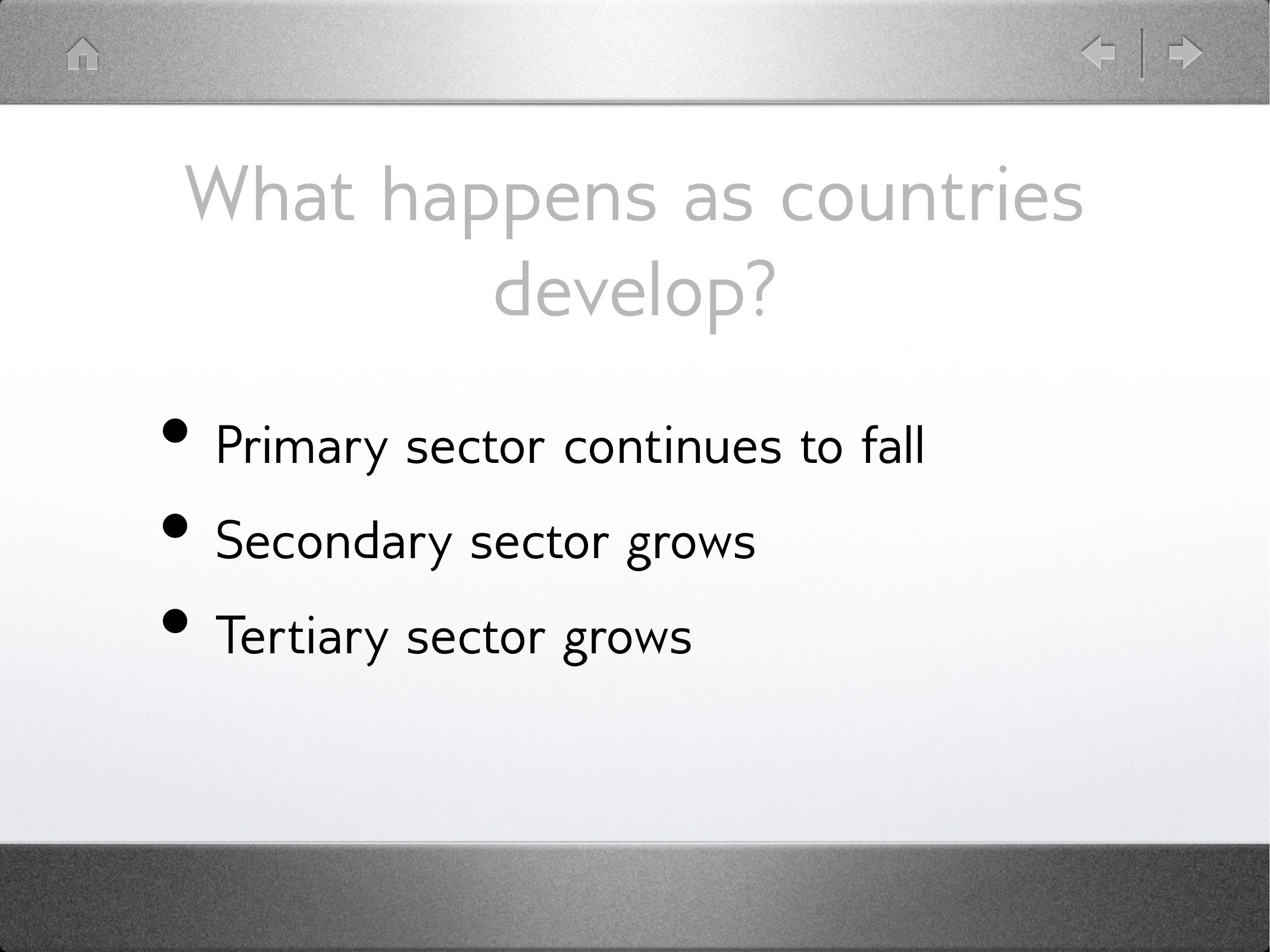

# What happens as countries develop?
Primary sector continues to fall
Secondary sector grows
Tertiary sector grows